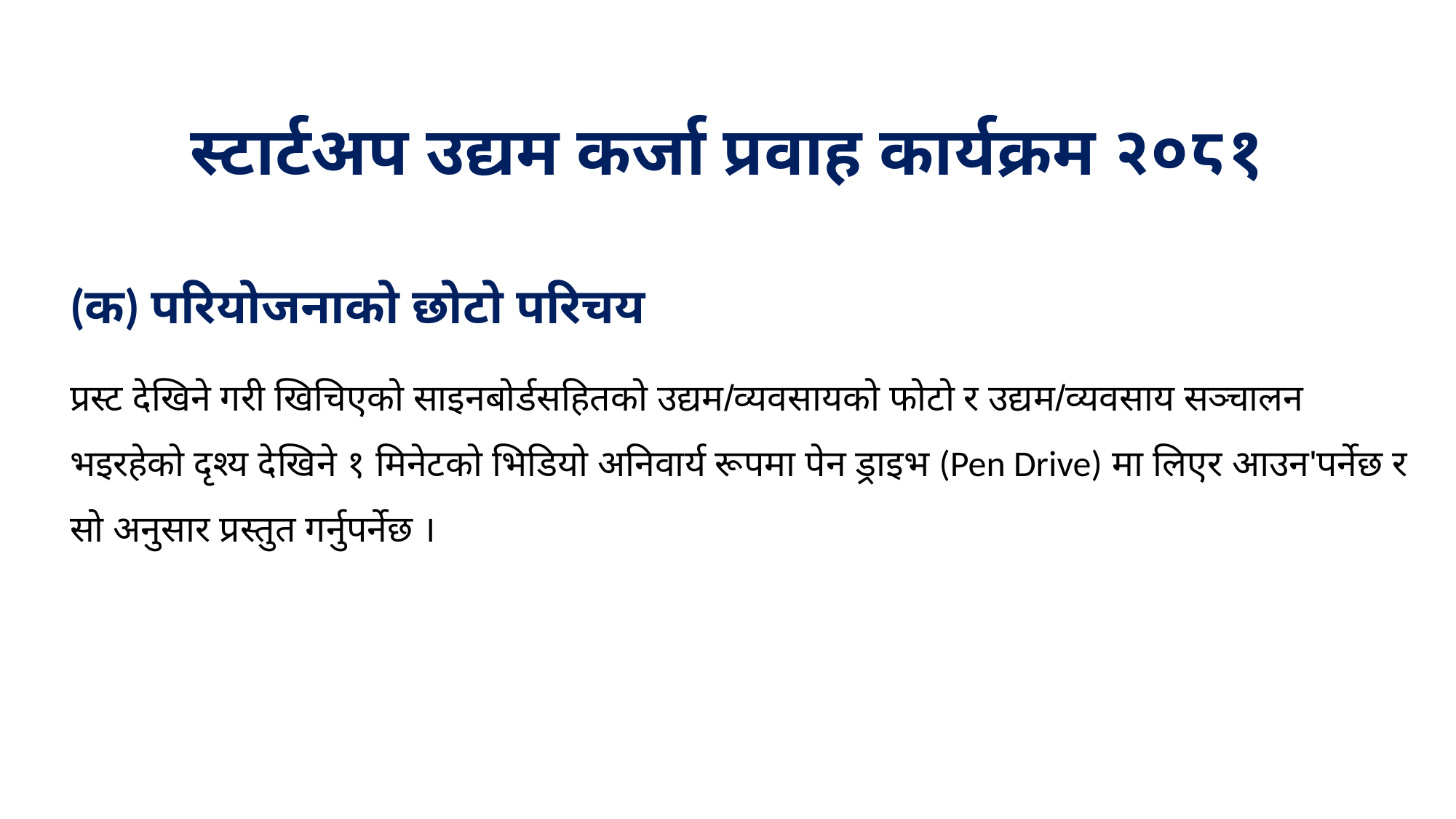

स्टार्टअप उद्यम कर्जा प्रवाह कार्यक्रम २०८१
(क) परियोजनाको छोटो परिचय
प्रस्ट देखिने गरी खिचिएको साइनबोर्डसहितको उद्यम/व्यवसायको फोटो र उद्यम/व्यवसाय सञ्चालन भइरहेको दृश्य देखिने १ मिनेटको भिडियो अनिवार्य रूपमा पेन ड्राइभ (Pen Drive) मा लिएर आउन'पर्नेछ र सो अनुसार प्रस्तुत गर्नुपर्नेछ ।